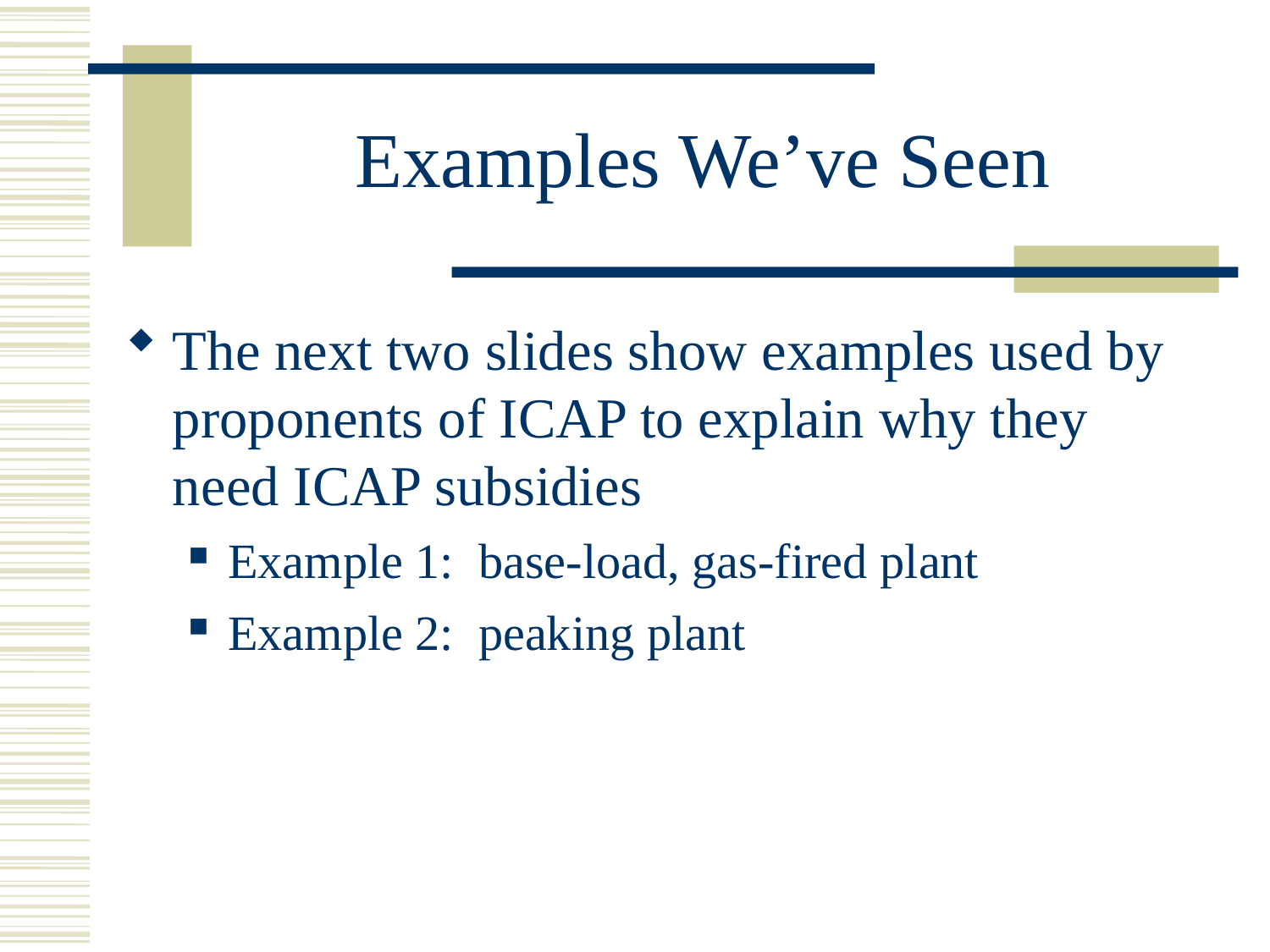

# Examples We’ve Seen
The next two slides show examples used by proponents of ICAP to explain why they need ICAP subsidies
Example 1:  base-load, gas-fired plant
Example 2:  peaking plant